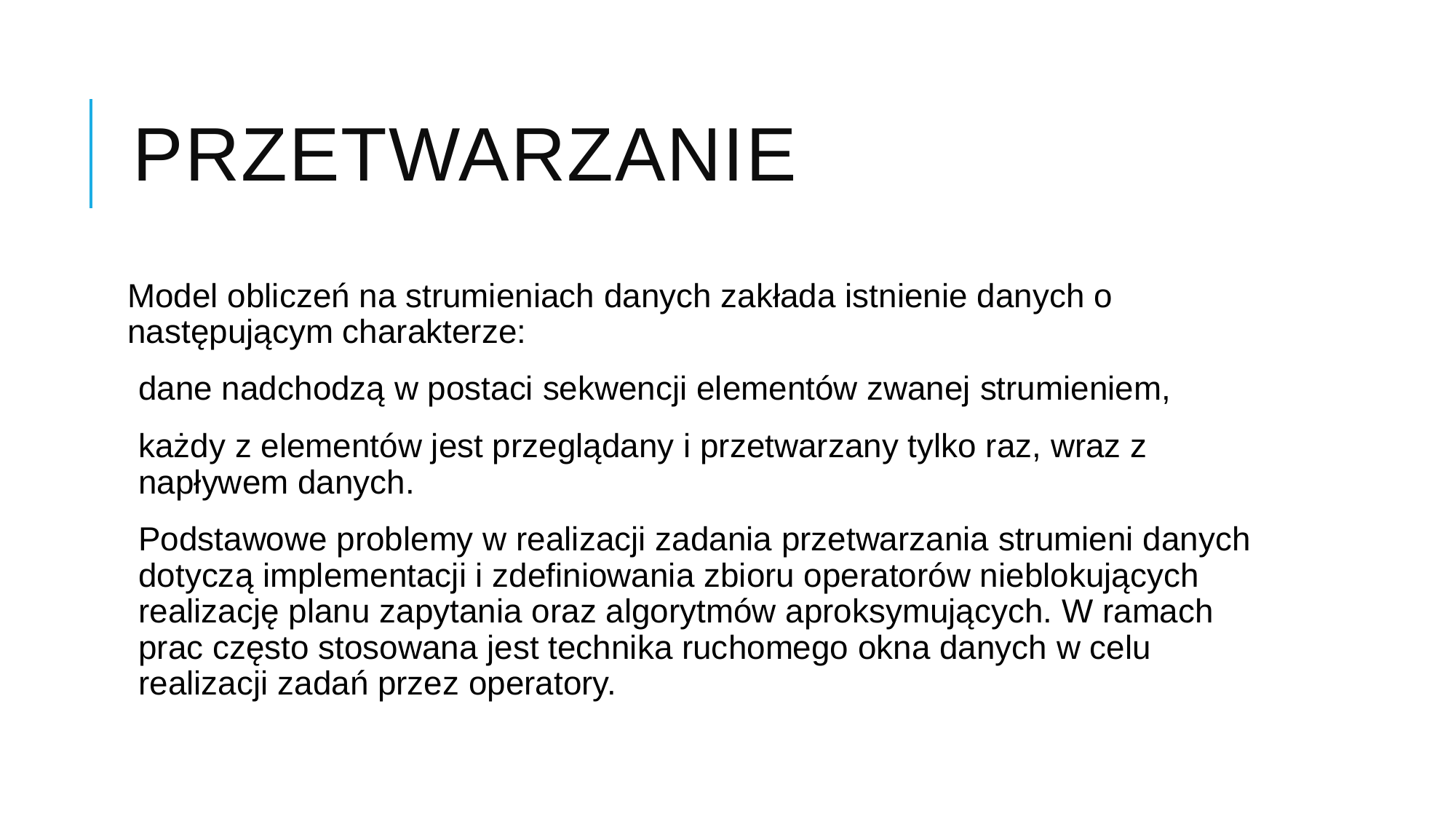

# Przetwarzanie
Model obliczeń na strumieniach danych zakłada istnienie danych o następującym charakterze:
dane nadchodzą w postaci sekwencji elementów zwanej strumieniem,
każdy z elementów jest przeglądany i przetwarzany tylko raz, wraz z napływem danych.
Podstawowe problemy w realizacji zadania przetwarzania strumieni danych dotyczą implementacji i zdefiniowania zbioru operatorów nieblokujących realizację planu zapytania oraz algorytmów aproksymujących. W ramach prac często stosowana jest technika ruchomego okna danych w celu realizacji zadań przez operatory.